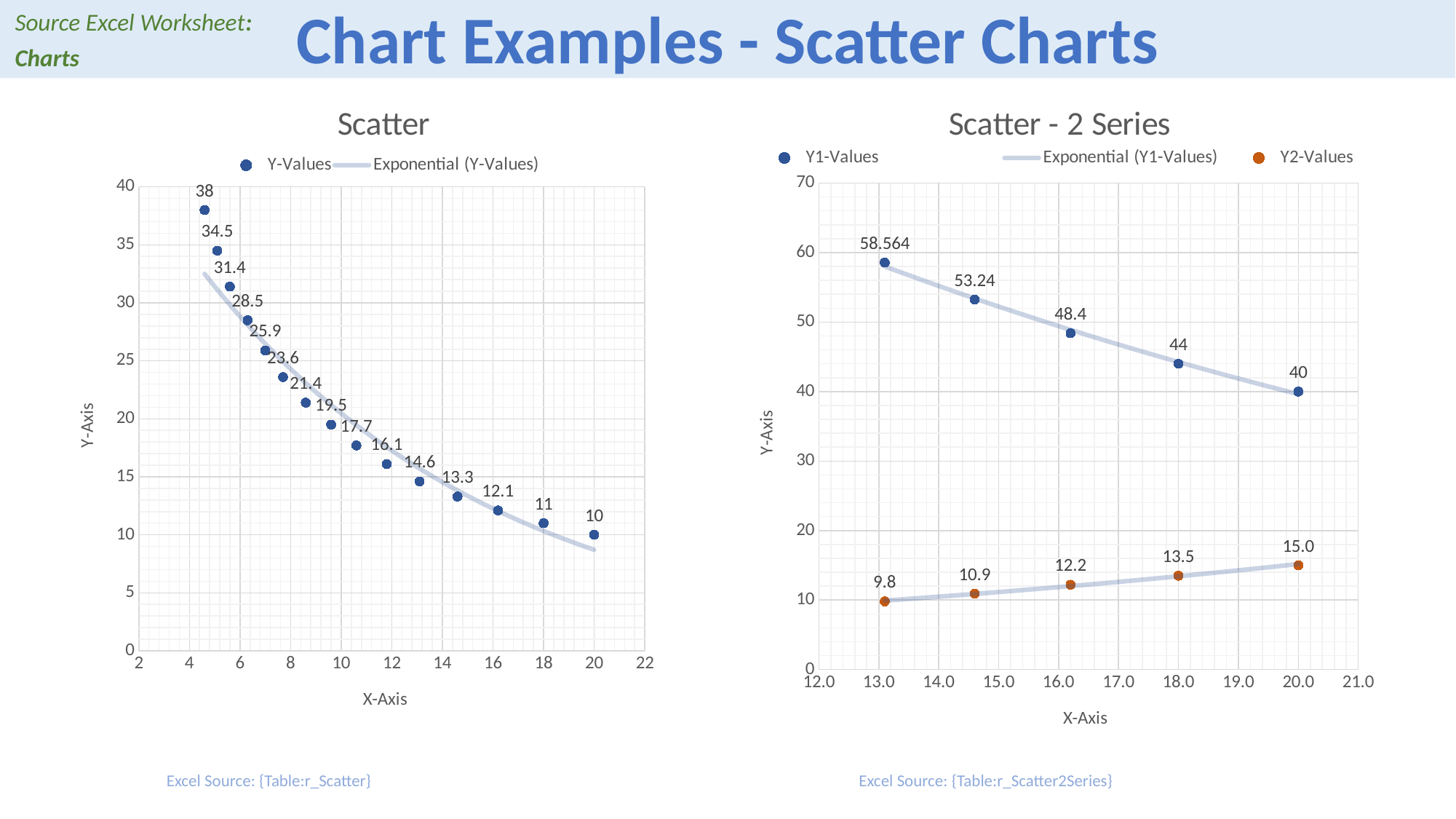

Chart Examples - Scatter Charts
Source Excel Worksheet:
Charts

### Chart: Scatter - 2 Series

| Category | Y1-Values | Y2-Values |
|---|---|---|

### Chart: Scatter

| Category | Y-Values |
|---|---|
Excel Source: {Table:r_Scatter}
Excel Source: {Table:r_Scatter2Series}